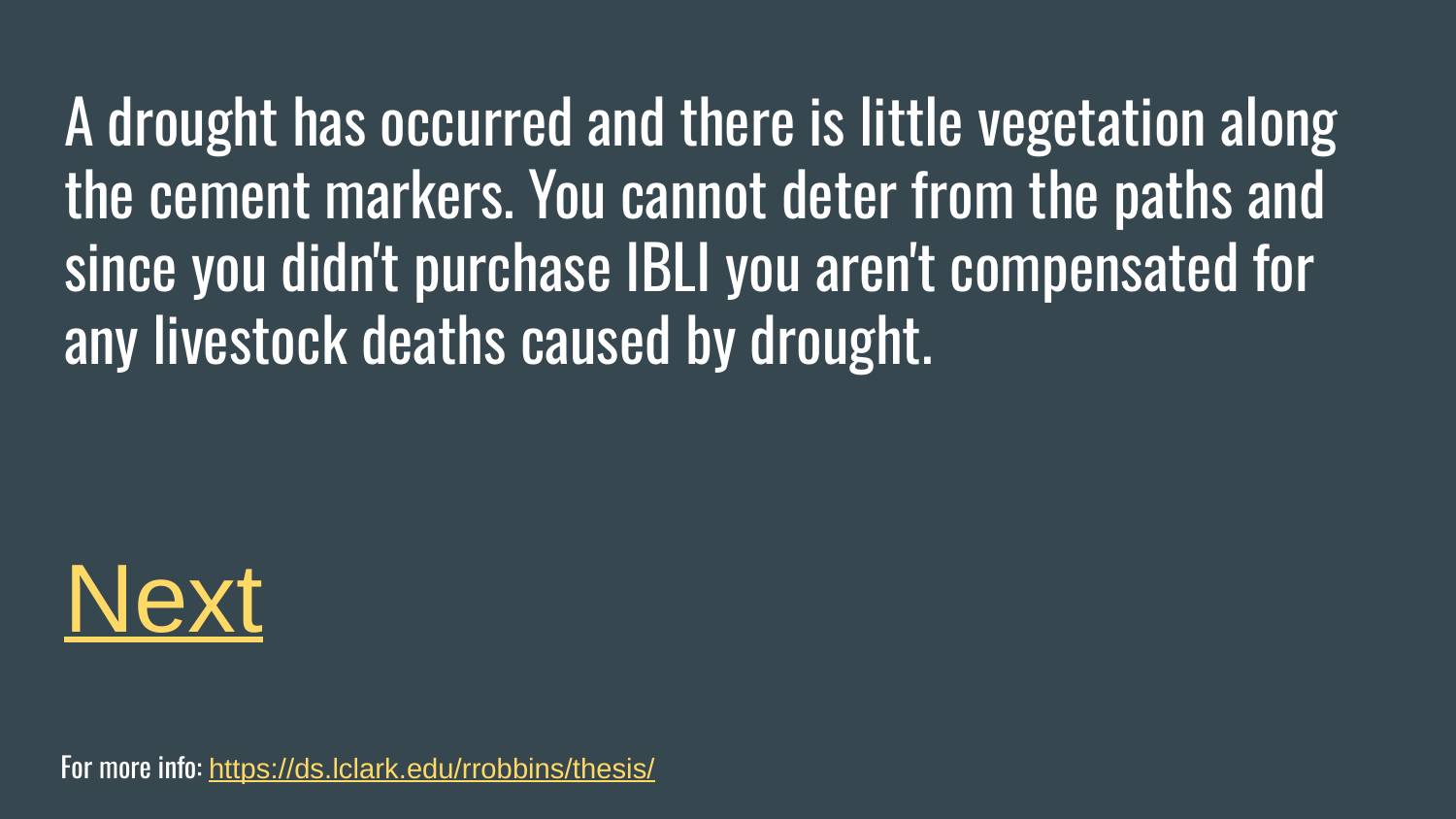

# A drought has occurred and there is little vegetation along the cement markers. You cannot deter from the paths and since you didn't purchase IBLI you aren't compensated for any livestock deaths caused by drought.
Next